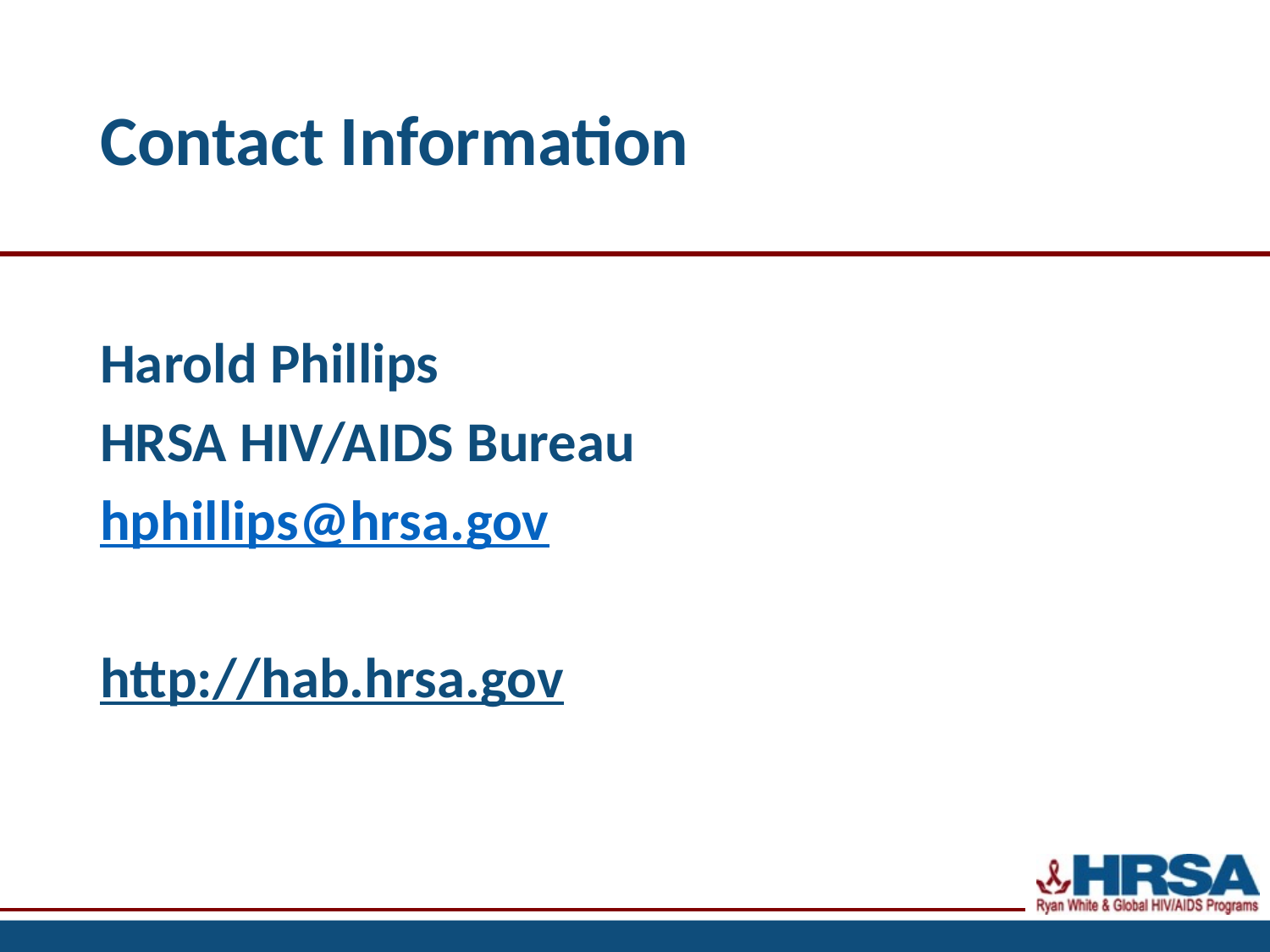

# Contact Information
Harold Phillips
HRSA HIV/AIDS Bureau
hphillips@hrsa.gov

http://hab.hrsa.gov